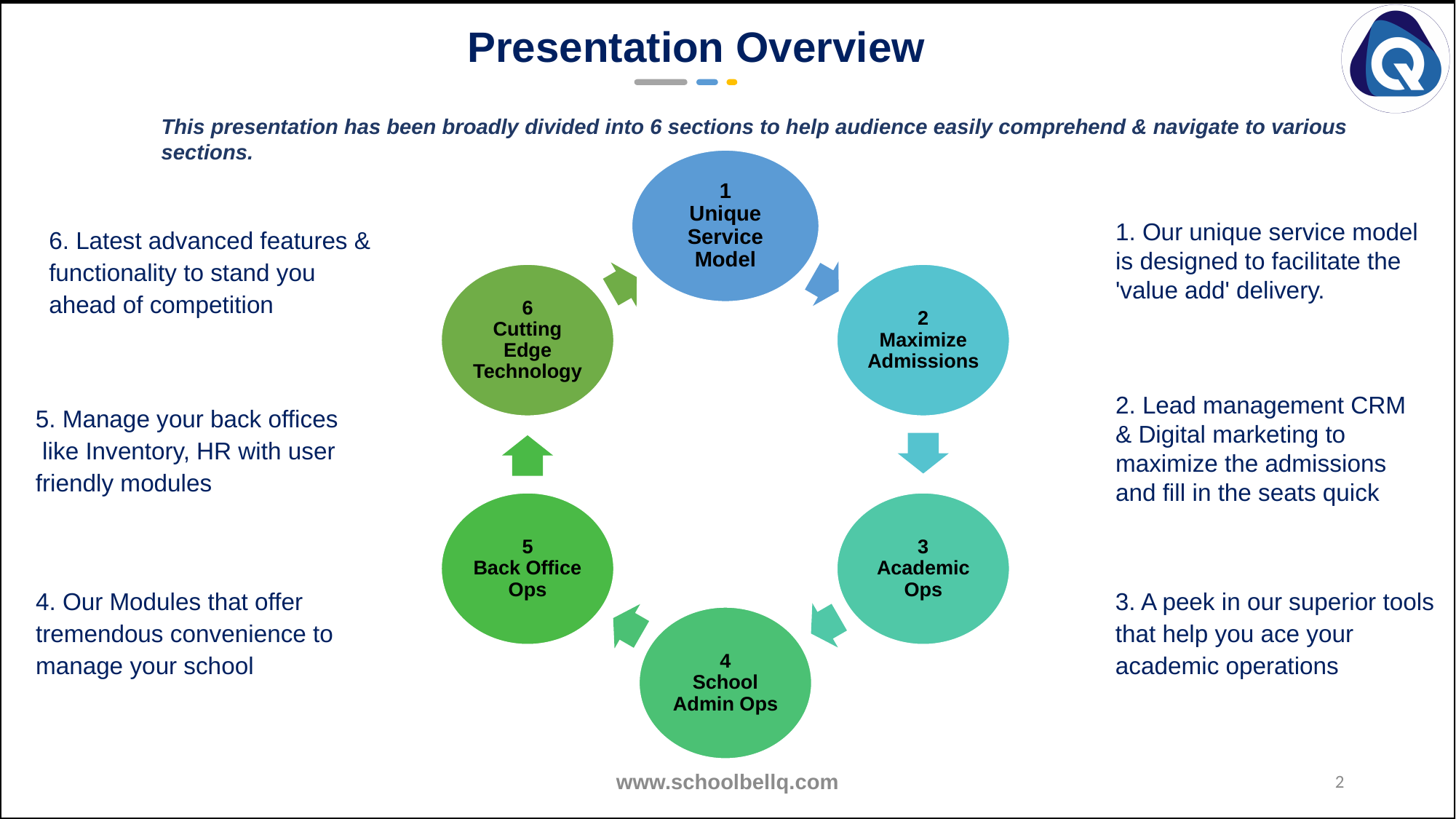

Presentation Overview

This presentation has been broadly divided into 6 sections to help audience easily comprehend & navigate to various sections.
1
Unique Service Model

2
Maximize Admissions

3
Academic Ops

4
School Admin Ops

5
Back Office Ops

6
Cutting Edge Technology

6. Latest advanced features & functionality to stand you ahead of competition
1. Our unique service model is designed to facilitate the 'value add' delivery.

2. Lead management CRM & Digital marketing to maximize the admissions and fill in the seats quick
5. Manage your back offices  like Inventory, HR with user friendly modules
4. Our Modules that offer tremendous convenience to manage your school
3. A peek in our superior tools that help you ace your academic operations
www.schoolbellq.com
2